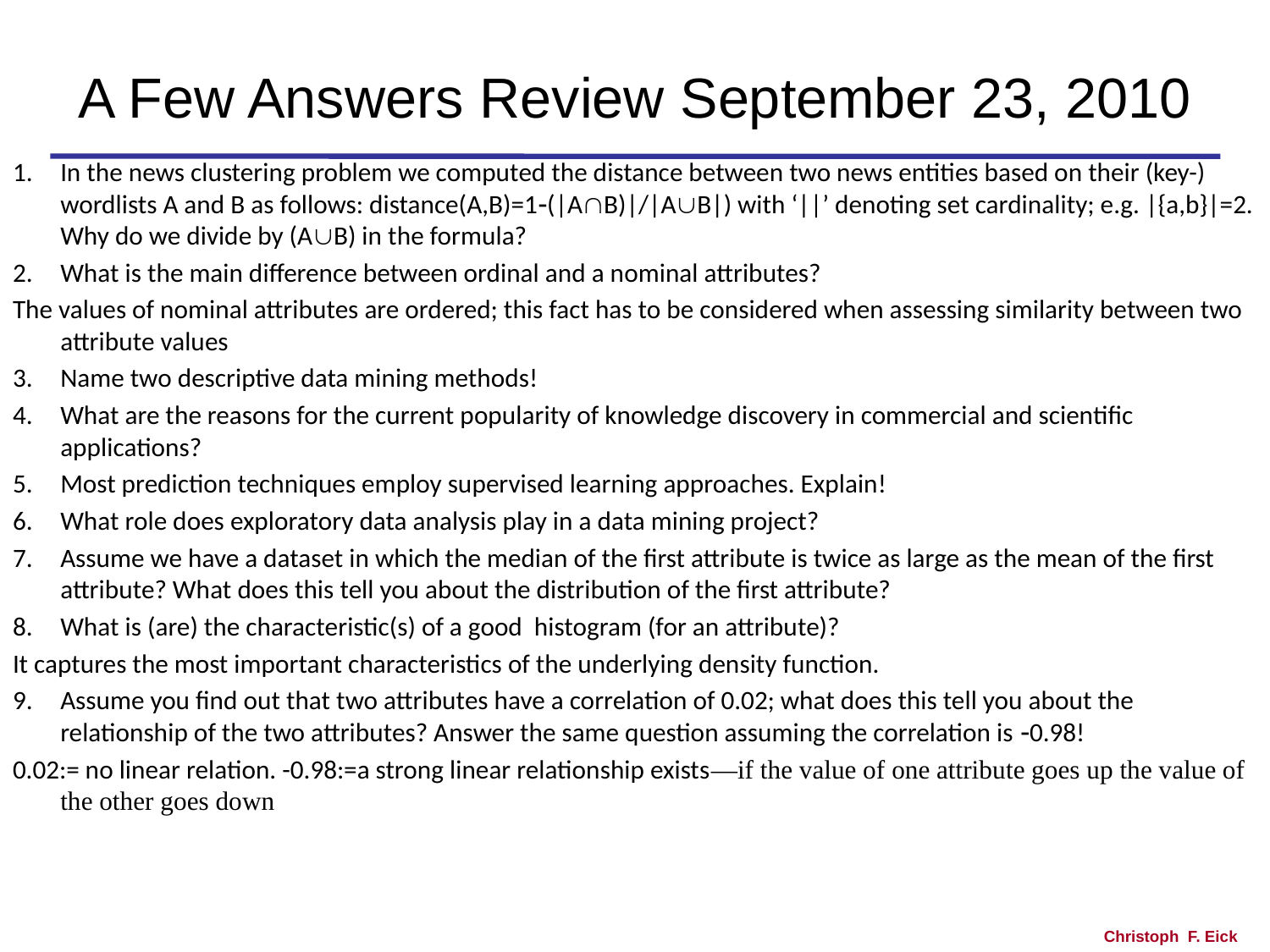

# A Few Answers Review September 23, 2010
In the news clustering problem we computed the distance between two news entities based on their (key-) wordlists A and B as follows: distance(A,B)=1−(|A∩B)|/|A∪B|) with ‘||’ denoting set cardinality; e.g. |{a,b}|=2. Why do we divide by (A∪B) in the formula?
What is the main difference between ordinal and a nominal attributes?
The values of nominal attributes are ordered; this fact has to be considered when assessing similarity between two attribute values
Name two descriptive data mining methods!
What are the reasons for the current popularity of knowledge discovery in commercial and scientific applications?
Most prediction techniques employ supervised learning approaches. Explain!
What role does exploratory data analysis play in a data mining project?
Assume we have a dataset in which the median of the first attribute is twice as large as the mean of the first attribute? What does this tell you about the distribution of the first attribute?
What is (are) the characteristic(s) of a good  histogram (for an attribute)?
It captures the most important characteristics of the underlying density function.
Assume you find out that two attributes have a correlation of 0.02; what does this tell you about the relationship of the two attributes? Answer the same question assuming the correlation is −0.98!
0.02:= no linear relation. -0.98:=a strong linear relationship exists—if the value of one attribute goes up the value of the other goes down